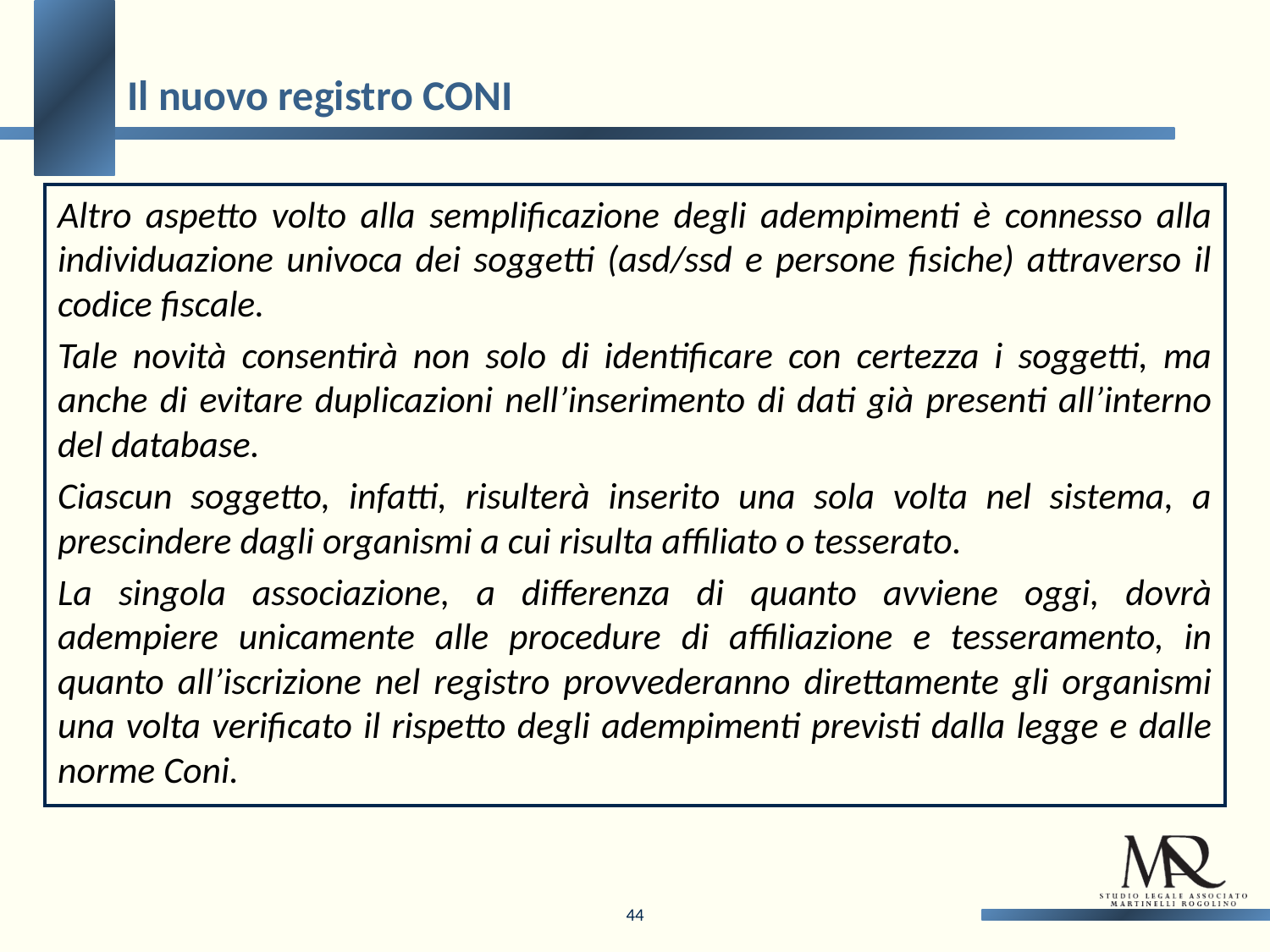

Il nuovo registro CONI
Altro aspetto volto alla semplificazione degli adempimenti è connesso alla individuazione univoca dei soggetti (asd/ssd e persone fisiche) attraverso il codice fiscale.
Tale novità consentirà non solo di identificare con certezza i soggetti, ma anche di evitare duplicazioni nell’inserimento di dati già presenti all’interno del database.
Ciascun soggetto, infatti, risulterà inserito una sola volta nel sistema, a prescindere dagli organismi a cui risulta affiliato o tesserato.
La singola associazione, a differenza di quanto avviene oggi, dovrà adempiere unicamente alle procedure di affiliazione e tesseramento, in quanto all’iscrizione nel registro provvederanno direttamente gli organismi una volta verificato il rispetto degli adempimenti previsti dalla legge e dalle norme Coni.

44